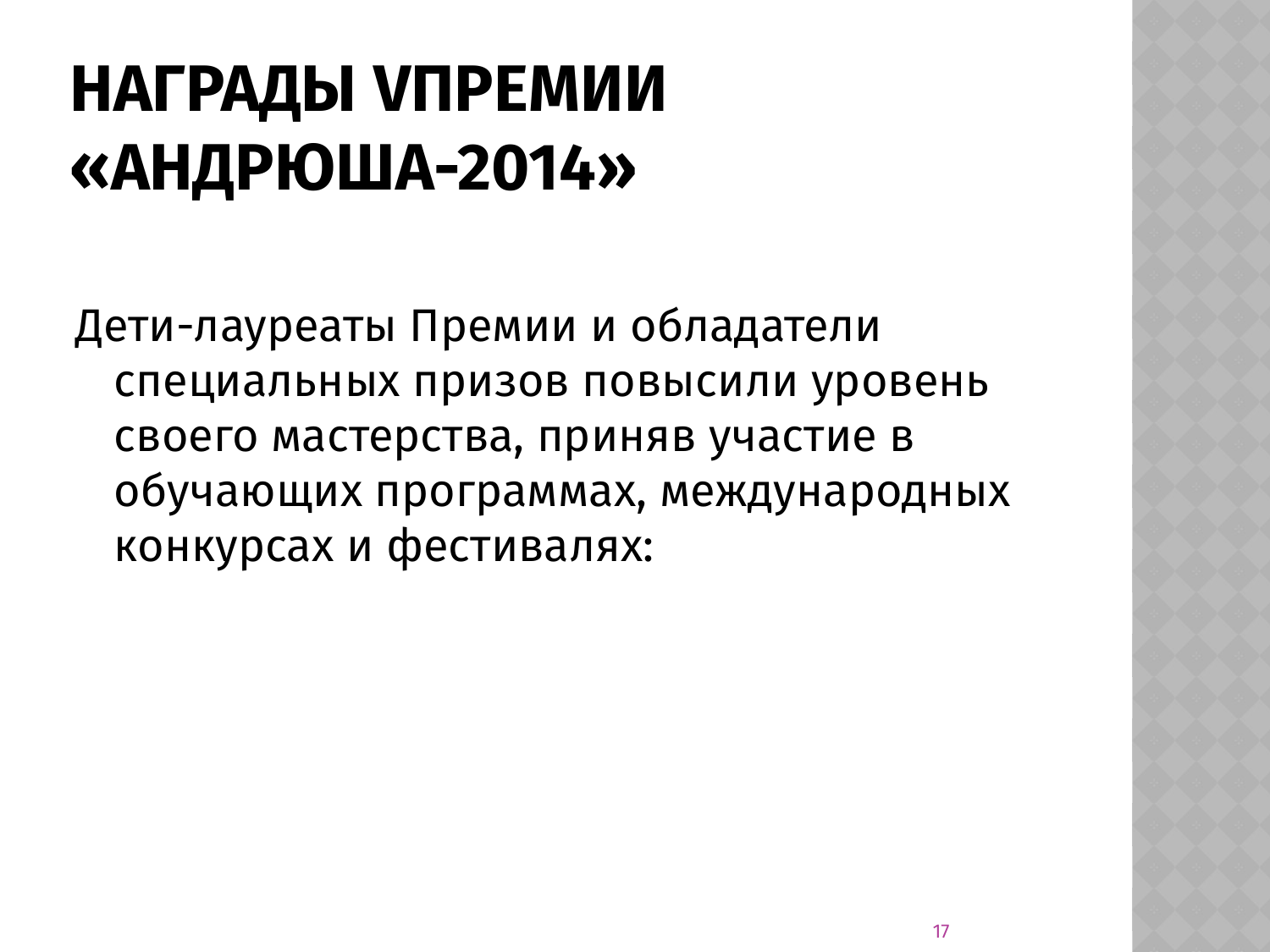

# Награды VПремии «Андрюша-2014»

Дети-лауреаты Премии и обладатели специальных призов повысили уровень своего мастерства, приняв участие в обучающих программах, международных конкурсах и фестивалях:

17